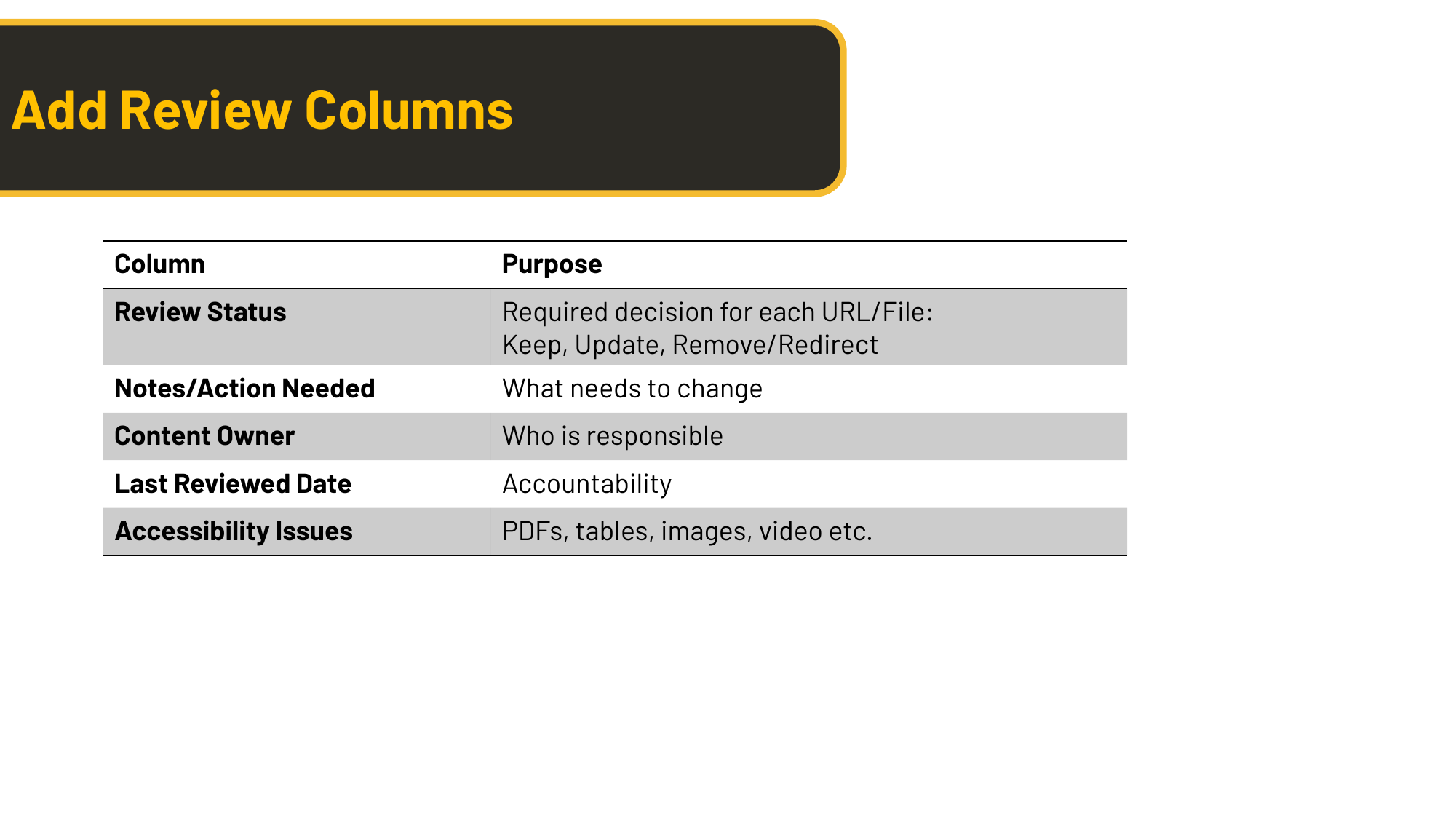

Add Review Columns
| Column | Purpose |
| --- | --- |
| Review Status | Required decision for each URL/File: Keep, Update, Remove/Redirect |
| Notes/Action Needed | What needs to change |
| Content Owner | Who is responsible |
| Last Reviewed Date | Accountability |
| Accessibility Issues | PDFs, tables, images, video etc. |